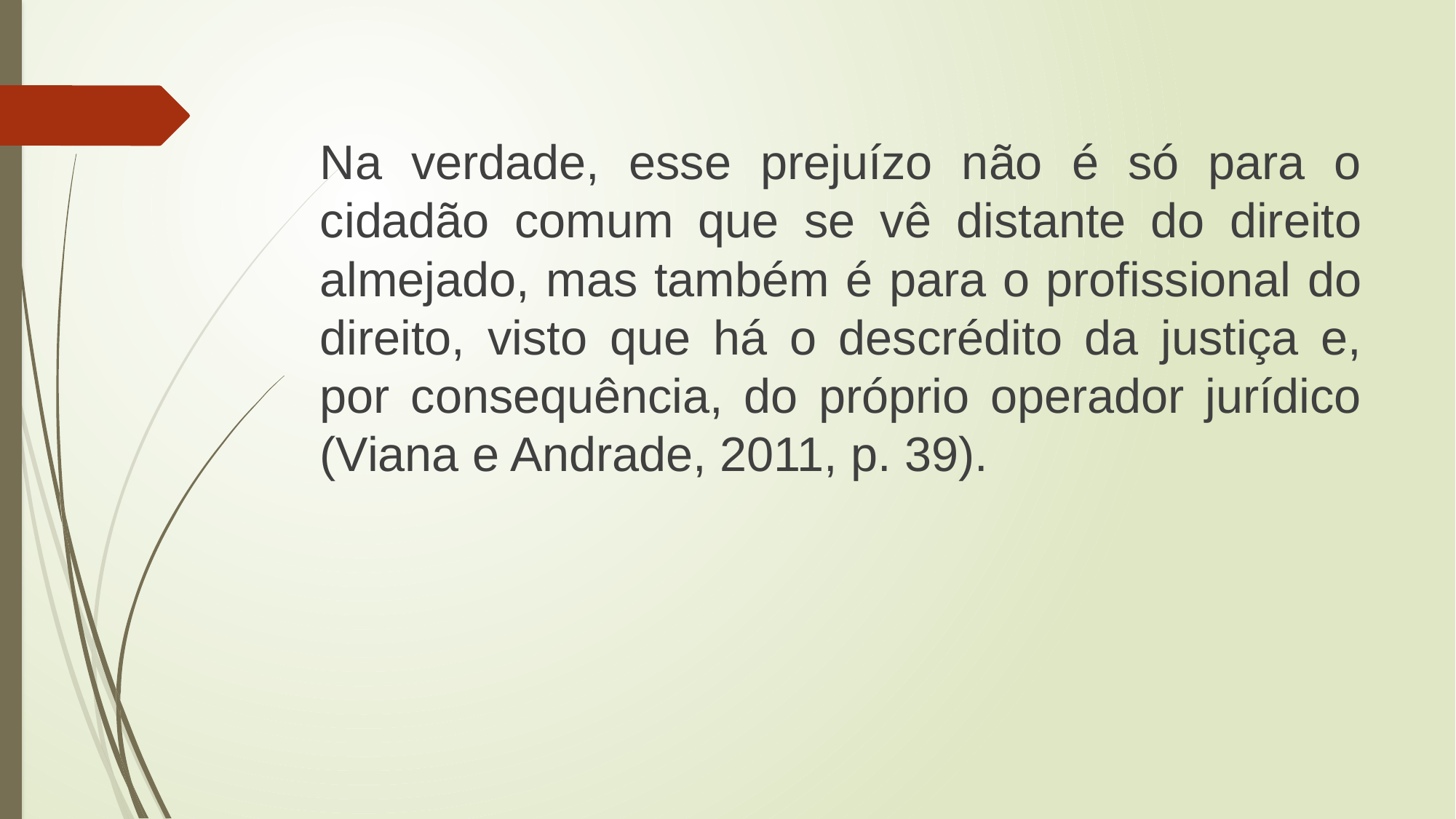

Na verdade, esse prejuízo não é só para o cidadão comum que se vê distante do direito almejado, mas também é para o profissional do direito, visto que há o descrédito da justiça e, por consequência, do próprio operador jurídico (Viana e Andrade, 2011, p. 39).